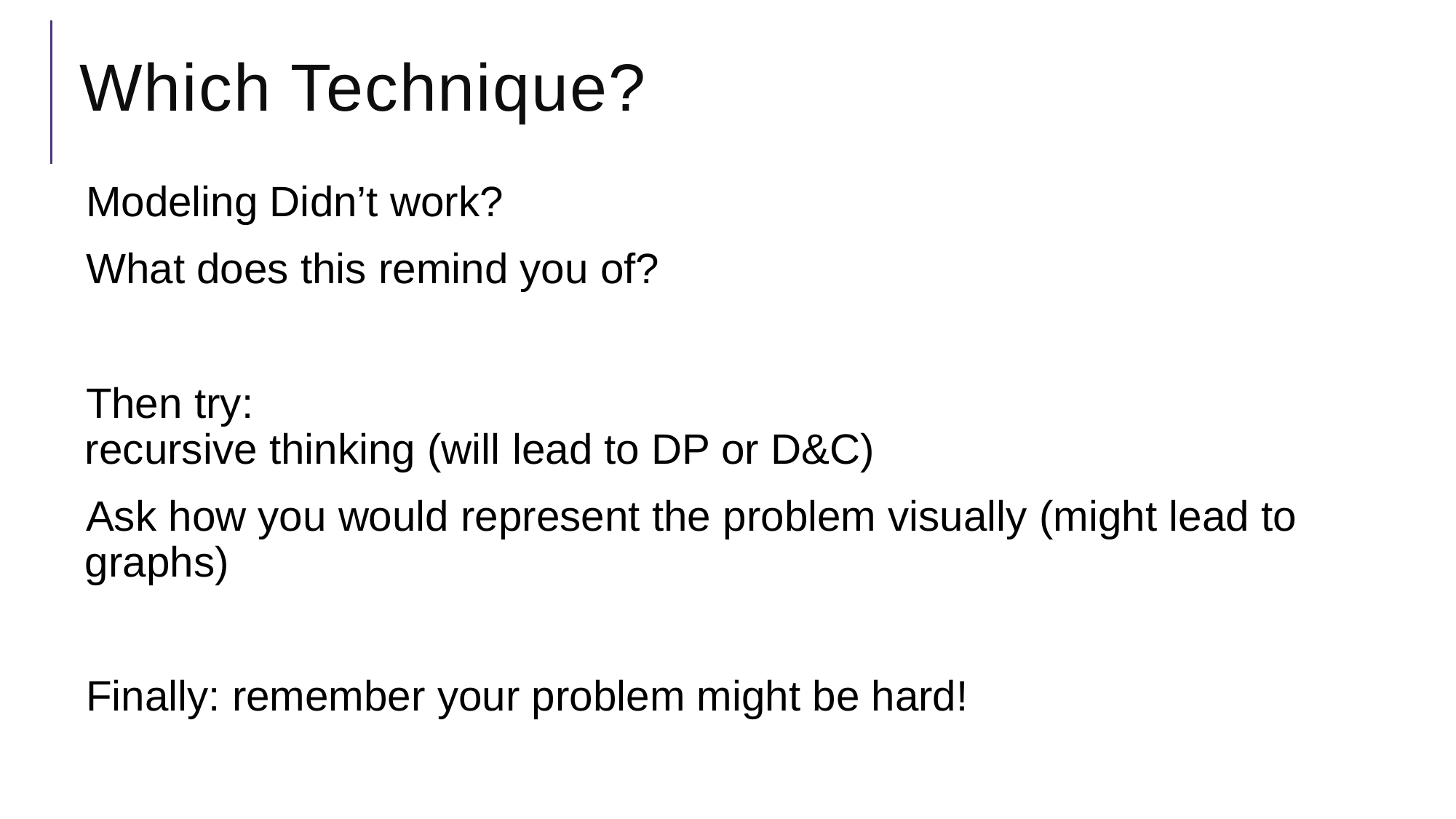

# Which Technique?
Modeling Didn’t work?
What does this remind you of?

Then try:
recursive thinking (will lead to DP or D&C)
Ask how you would represent the problem visually (might lead to graphs)

Finally: remember your problem might be hard!